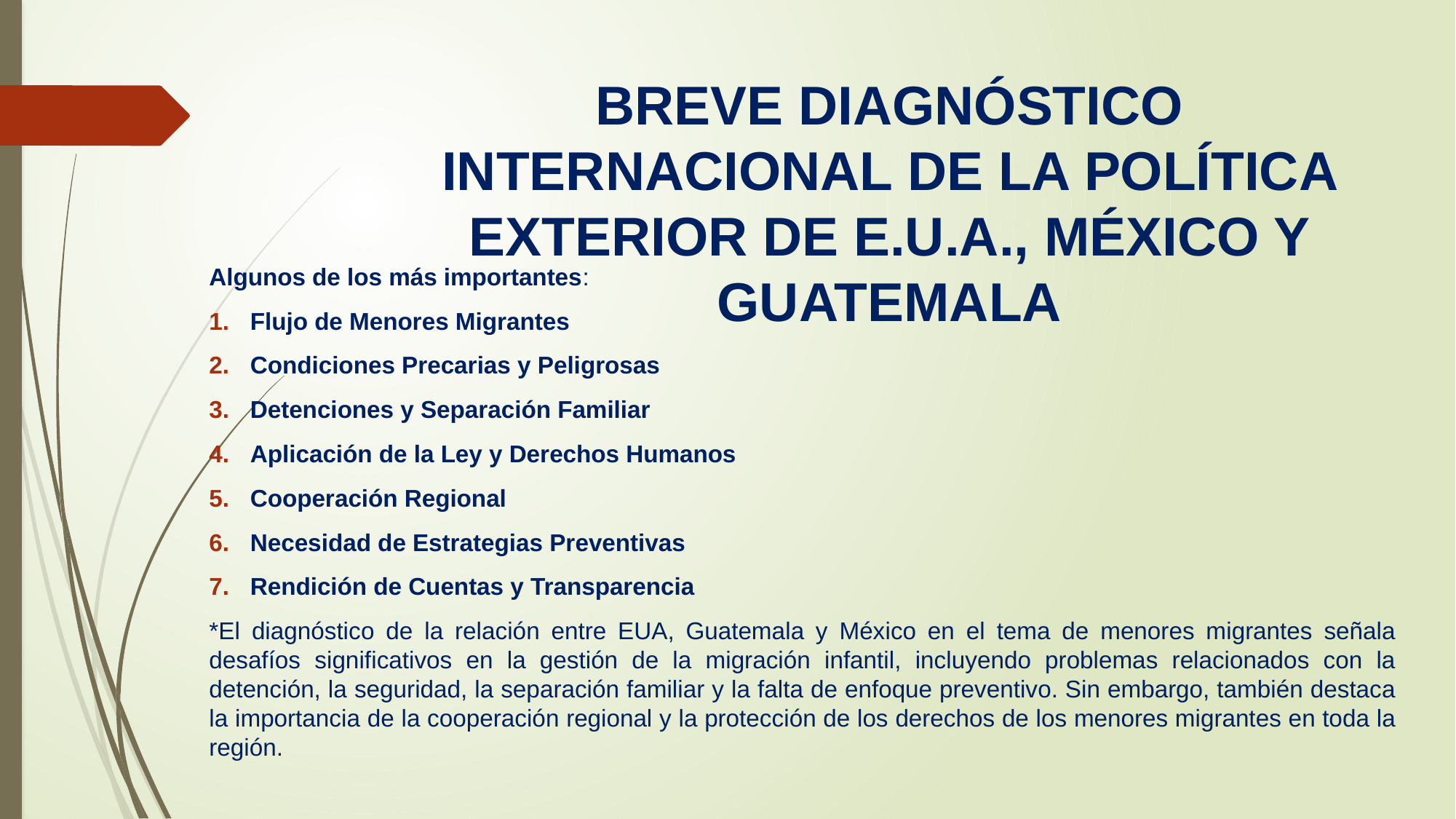

# BREVE DIAGNÓSTICO INTERNACIONAL DE LA POLÍTICA EXTERIOR DE E.U.A., MÉXICO Y GUATEMALA
Algunos de los más importantes:
Flujo de Menores Migrantes
Condiciones Precarias y Peligrosas
Detenciones y Separación Familiar
Aplicación de la Ley y Derechos Humanos
Cooperación Regional
Necesidad de Estrategias Preventivas
Rendición de Cuentas y Transparencia
*El diagnóstico de la relación entre EUA, Guatemala y México en el tema de menores migrantes señala desafíos significativos en la gestión de la migración infantil, incluyendo problemas relacionados con la detención, la seguridad, la separación familiar y la falta de enfoque preventivo. Sin embargo, también destaca la importancia de la cooperación regional y la protección de los derechos de los menores migrantes en toda la región.